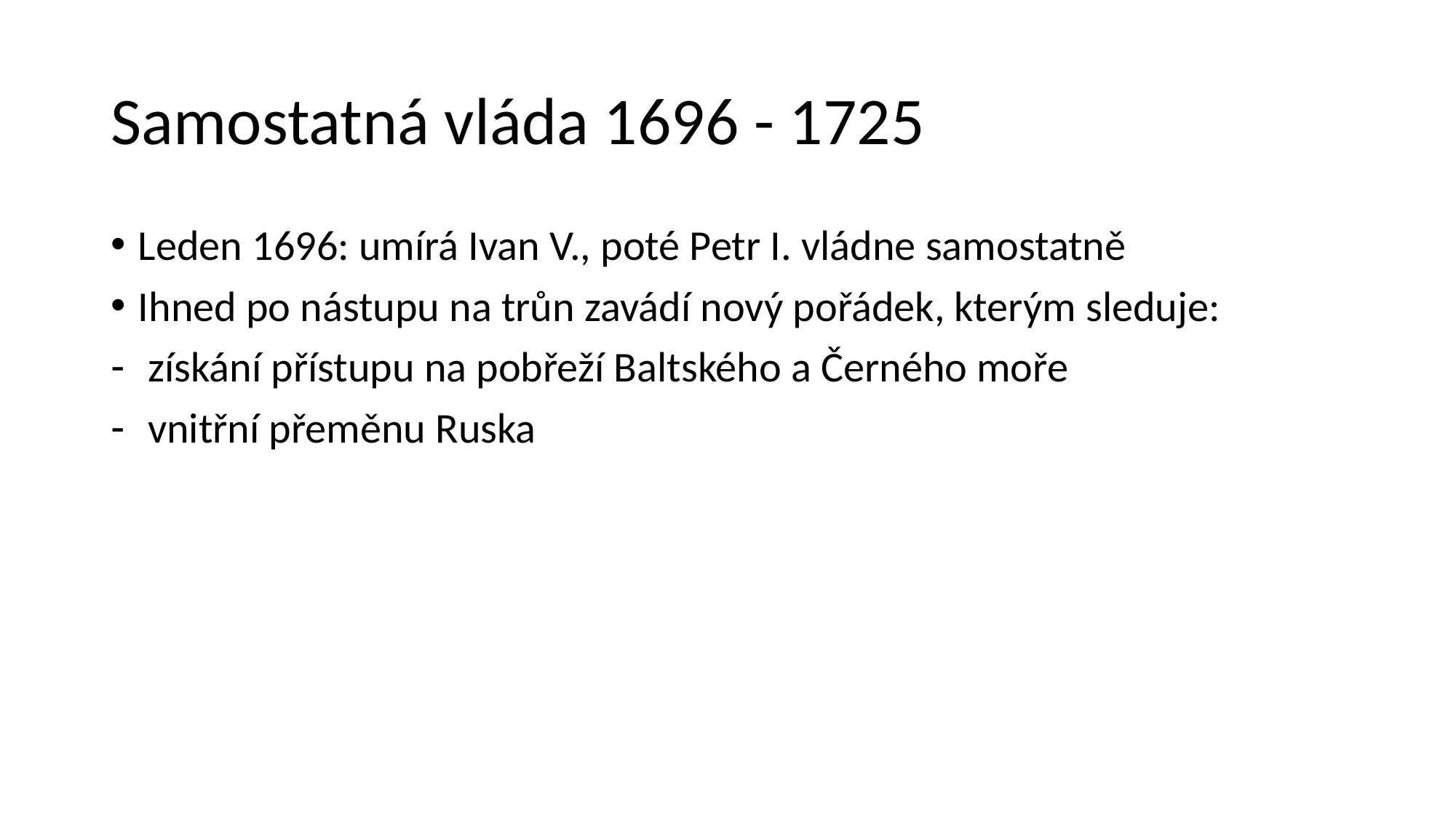

# Samostatná vláda 1696 - 1725
Leden 1696: umírá Ivan V., poté Petr I. vládne samostatně
Ihned po nástupu na trůn zavádí nový pořádek, kterým sleduje:
 získání přístupu na pobřeží Baltského a Černého moře
 vnitřní přeměnu Ruska